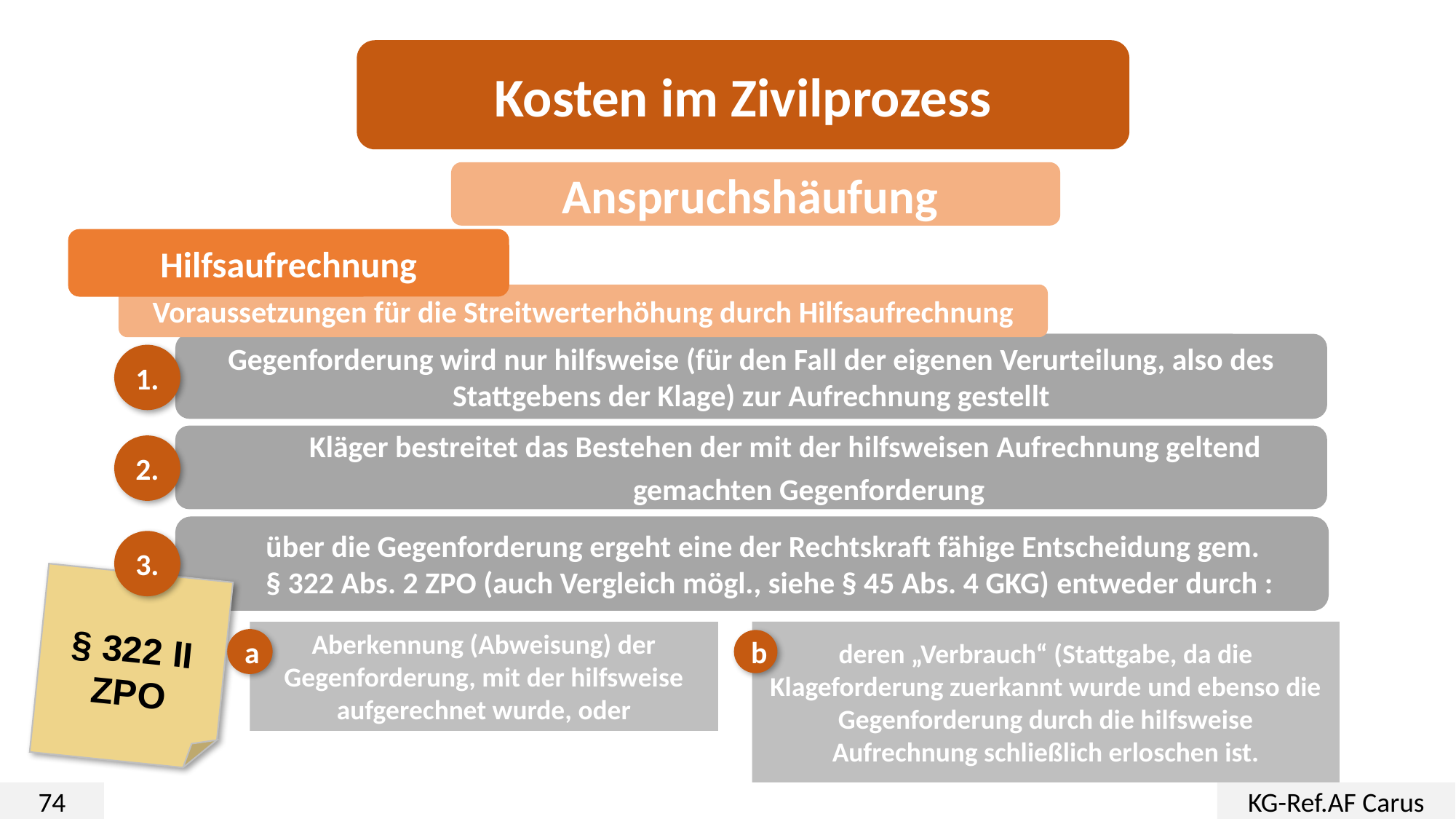

Kosten im Zivilprozess
Anspruchshäufung
Hilfsaufrechnung
Voraussetzungen für die Streitwerterhöhung durch Hilfsaufrechnung
Gegenforderung wird nur hilfsweise (für den Fall der eigenen Verurteilung, also des Stattgebens der Klage) zur Aufrechnung gestellt
1.
Kläger bestreitet das Bestehen der mit der hilfsweisen Aufrechnung geltend
       gemachten Gegenforderung
2.
über die Gegenforderung ergeht eine der Rechtskraft fähige Entscheidung gem.
§ 322 Abs. 2 ZPO (auch Vergleich mögl., siehe § 45 Abs. 4 GKG) entweder durch :
3.

§ 322 II ZPO
deren „Verbrauch“ (Stattgabe, da die Klageforderung zuerkannt wurde und ebenso die Gegenforderung durch die hilfsweise Aufrechnung schließlich erloschen ist.
Aberkennung (Abweisung) der Gegenforderung, mit der hilfsweise aufgerechnet wurde, oder
a
b
74
KG-Ref.AF Carus